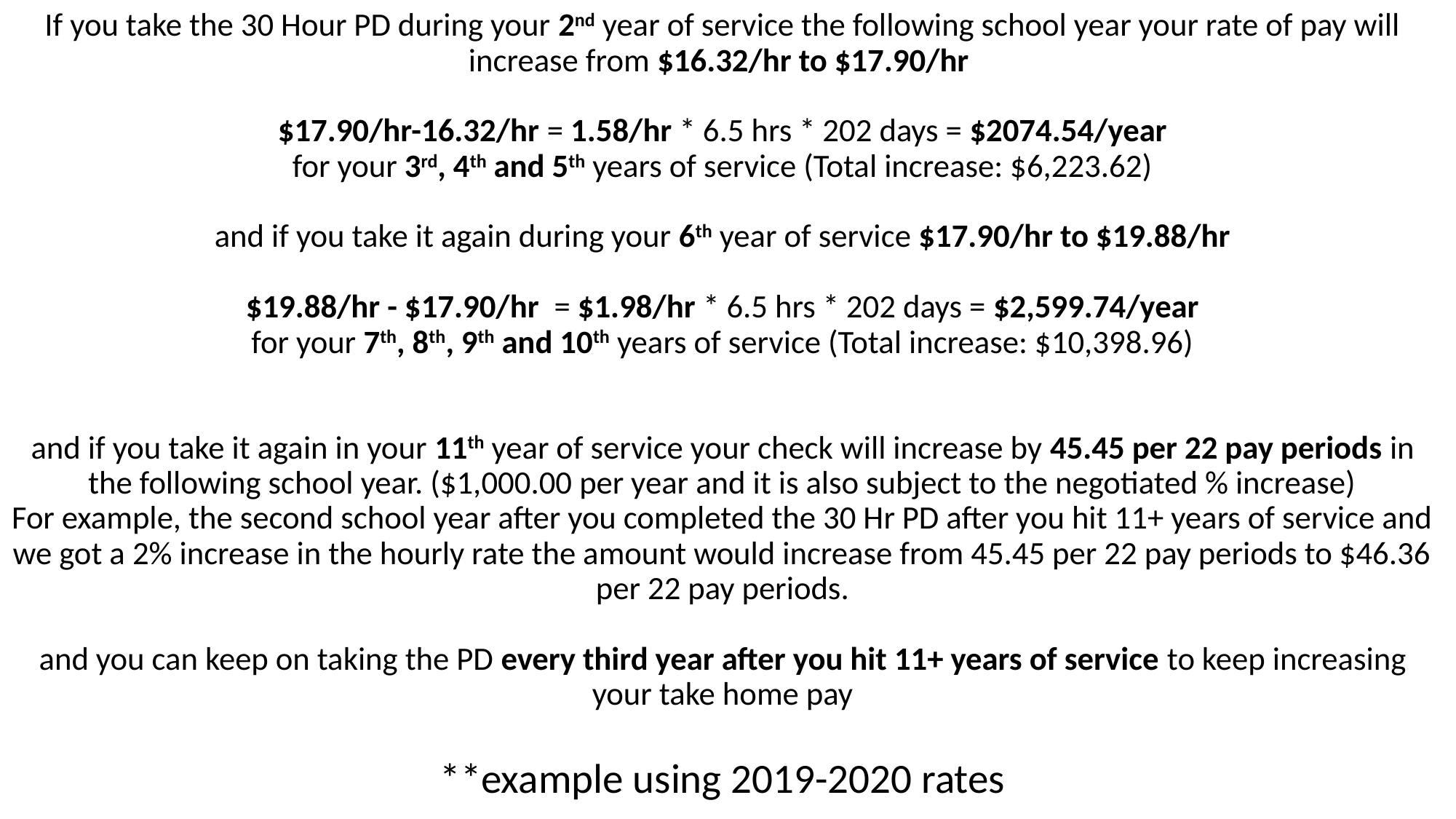

# If you take the 30 Hour PD during your 2nd year of service the following school year your rate of pay will increase from $16.32/hr to $17.90/hr $17.90/hr-16.32/hr = 1.58/hr * 6.5 hrs * 202 days = $2074.54/year for your 3rd, 4th and 5th years of service (Total increase: $6,223.62) and if you take it again during your 6th year of service $17.90/hr to $19.88/hr $19.88/hr - $17.90/hr  = $1.98/hr * 6.5 hrs * 202 days = $2,599.74/year for your 7th, 8th, 9th and 10th years of service (Total increase: $10,398.96) and if you take it again in your 11th year of service your check will increase by 45.45 per 22 pay periods in the following school year. ($1,000.00 per year and it is also subject to the negotiated % increase) For example, the second school year after you completed the 30 Hr PD after you hit 11+ years of service and we got a 2% increase in the hourly rate the amount would increase from 45.45 per 22 pay periods to $46.36 per 22 pay periods. and you can keep on taking the PD every third year after you hit 11+ years of service to keep increasing your take home pay **example using 2019-2020 rates